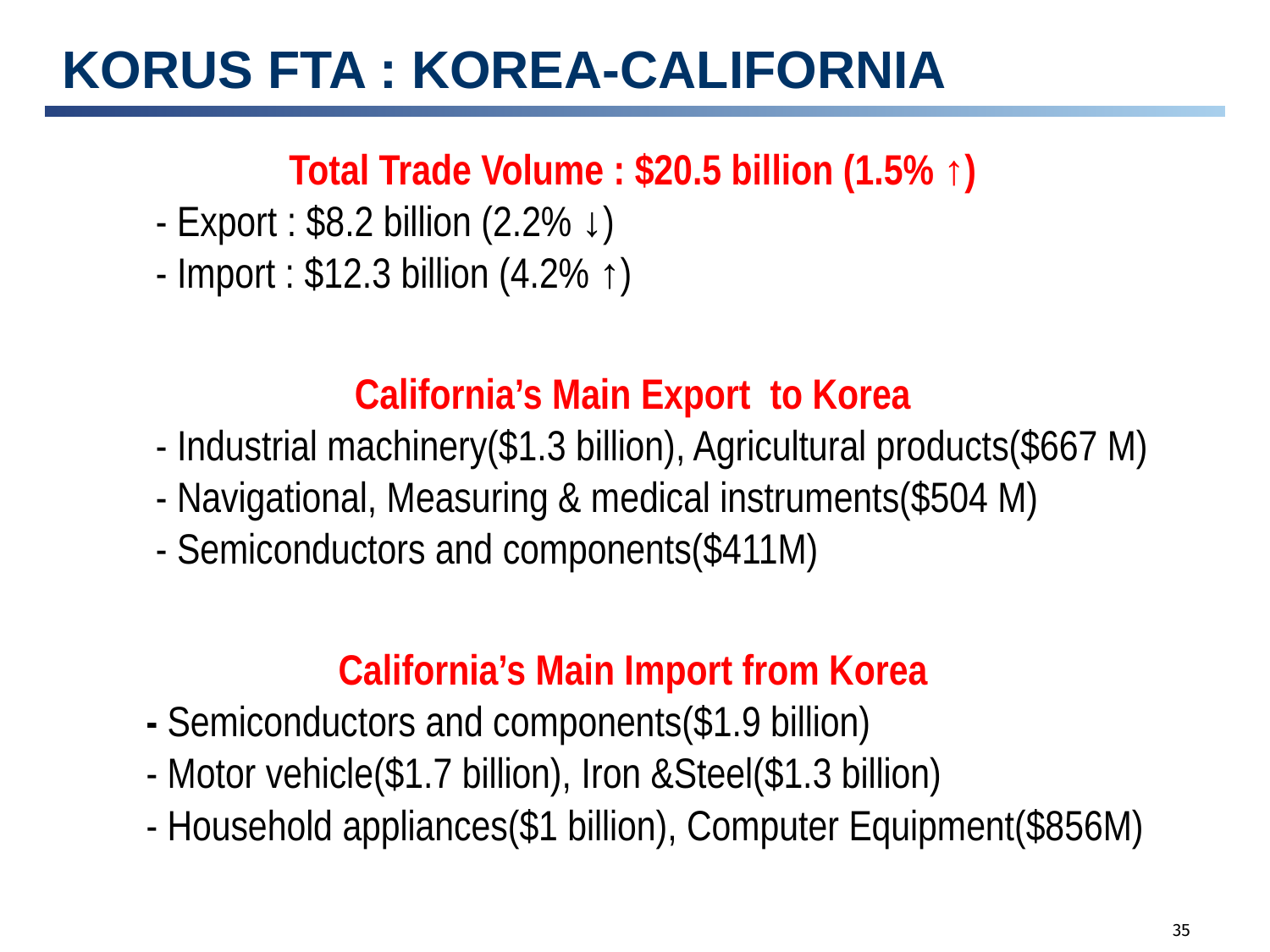

# KORUS FTA : KOREA-CALIFORNIA

Total Trade Volume : $20.5 billion (1.5% ↑)
       - Export : $8.2 billion (2.2% ↓)
       - Import : $12.3 billion (4.2% ↑)

California’s Main Export  to Korea
       - Industrial machinery($1.3 billion), Agricultural products($667 M)
       - Navigational, Measuring & medical instruments($504 M)
       - Semiconductors and components($411M)

California’s Main Import from Korea
      - Semiconductors and components($1.9 billion)
      - Motor vehicle($1.7 billion), Iron &Steel($1.3 billion)
      - Household appliances($1 billion), Computer Equipment($856M)